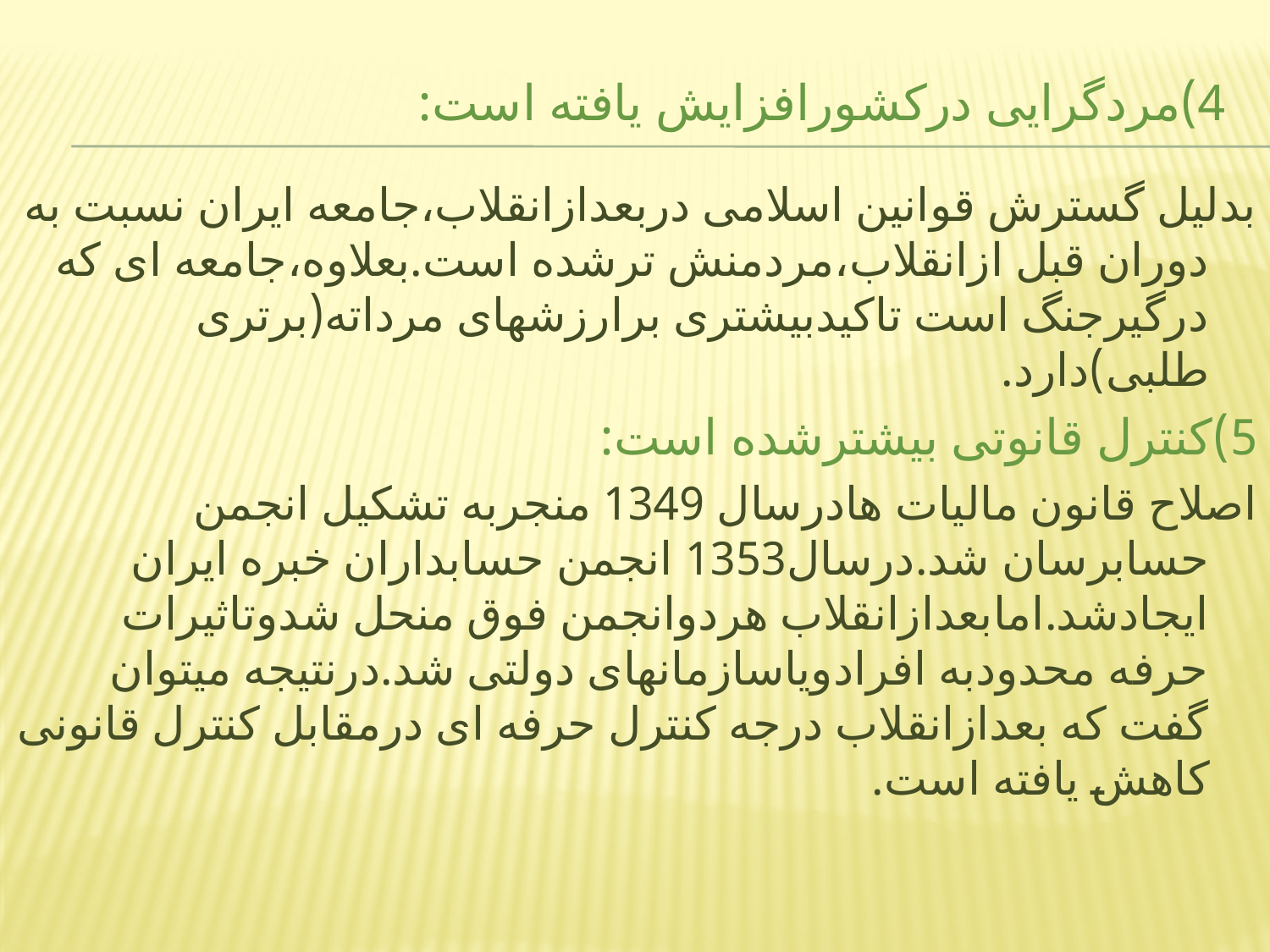

# 4)مردگرایی درکشورافزایش یافته است:
بدلیل گسترش قوانین اسلامی دربعدازانقلاب،جامعه ایران نسبت به دوران قبل ازانقلاب،مردمنش ترشده است.بعلاوه،جامعه ای که درگیرجنگ است تاکیدبیشتری برارزشهای مرداته(برتری طلبی)دارد.
5)کنترل قانوتی بیشترشده است:
اصلاح قانون مالیات هادرسال 1349 منجربه تشکیل انجمن حسابرسان شد.درسال1353 انجمن حسابداران خبره ایران ایجادشد.امابعدازانقلاب هردوانجمن فوق منحل شدوتاثیرات حرفه محدودبه افرادویاسازمانهای دولتی شد.درنتیجه میتوان گفت که بعدازانقلاب درجه کنترل حرفه ای درمقابل کنترل قانونی کاهش یافته است.